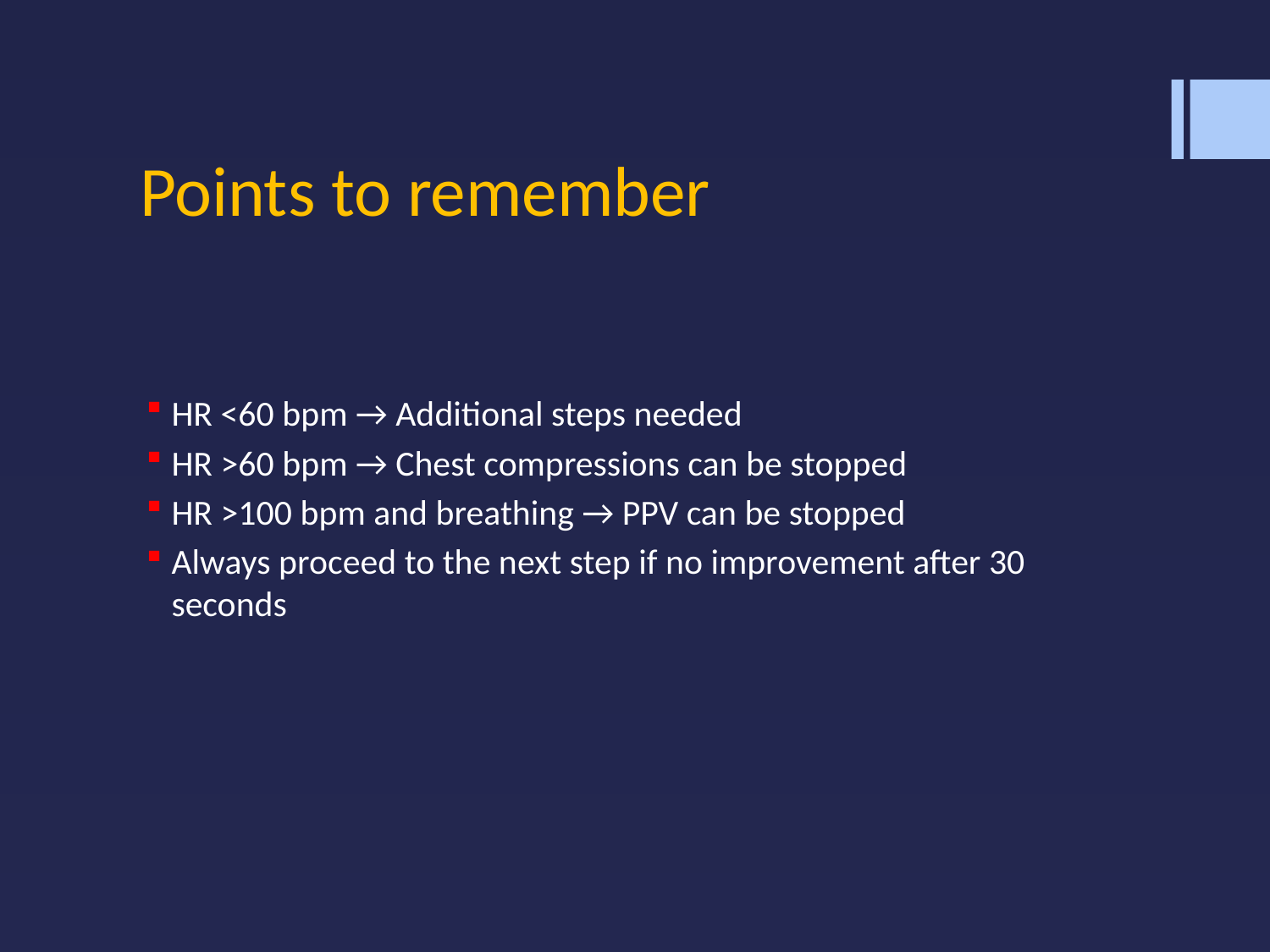

# Points to remember
HR <60 bpm → Additional steps needed
HR >60 bpm → Chest compressions can be stopped
HR >100 bpm and breathing → PPV can be stopped
Always proceed to the next step if no improvement after 30 seconds